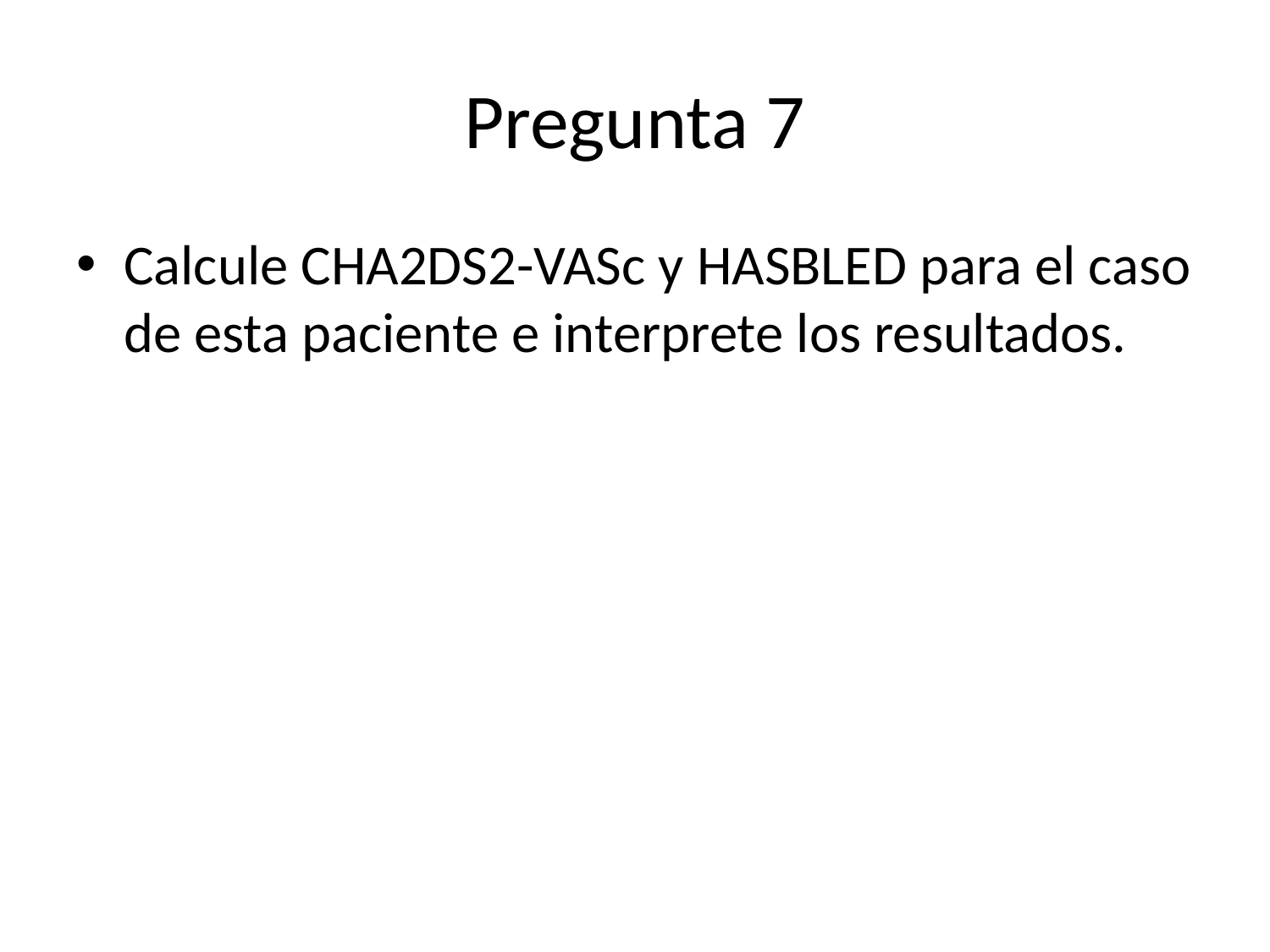

# Pregunta 7
Calcule CHA2DS2-VASc y HASBLED para el caso de esta paciente e interprete los resultados.